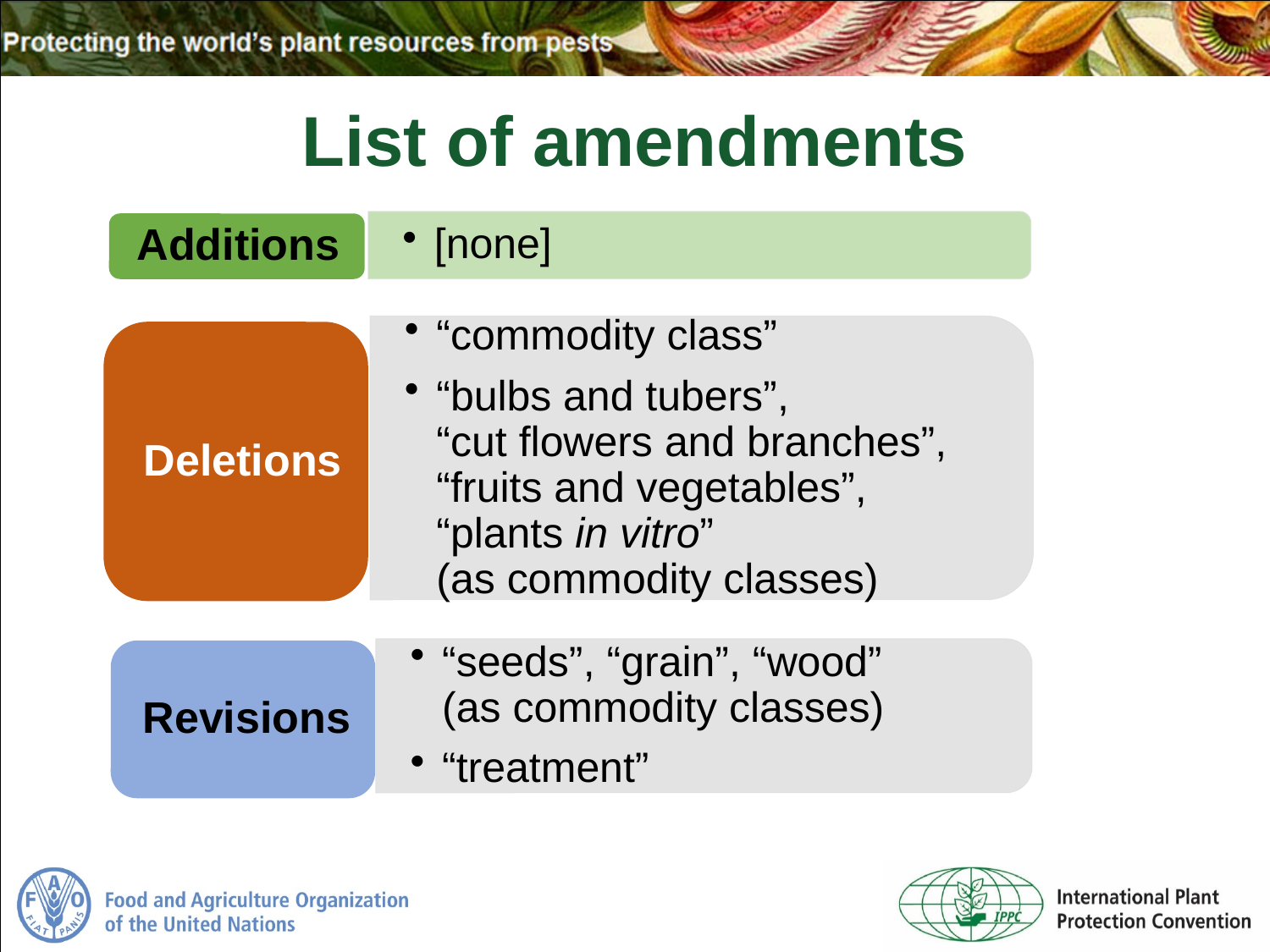

List of amendments
[none]
Additions
“commodity class”

“bulbs and tubers”,
“cut flowers and branches”,
“fruits and vegetables”,
“plants in vitro”
(as commodity classes)
Revisions
“seeds”, “grain”, “wood”
(as commodity classes)

“treatment”
Deletions